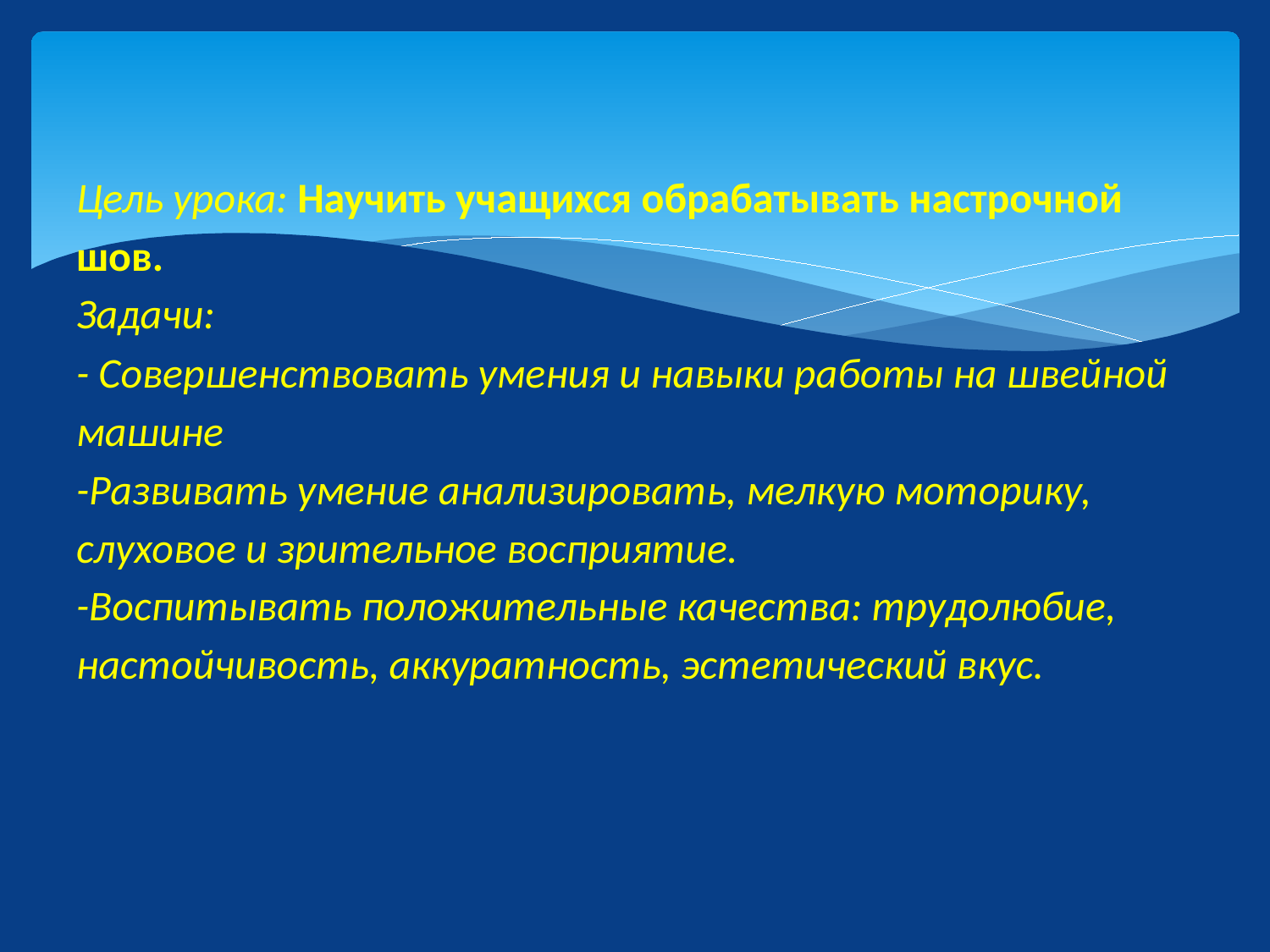

# Цель урока: Научить учащихся обрабатывать настрочной шов. Задачи: - Совершенствовать умения и навыки работы на швейной машине -Развивать умение анализировать, мелкую моторику, слуховое и зрительное восприятие. -Воспитывать положительные качества: трудолюбие, настойчивость, аккуратность, эстетический вкус.